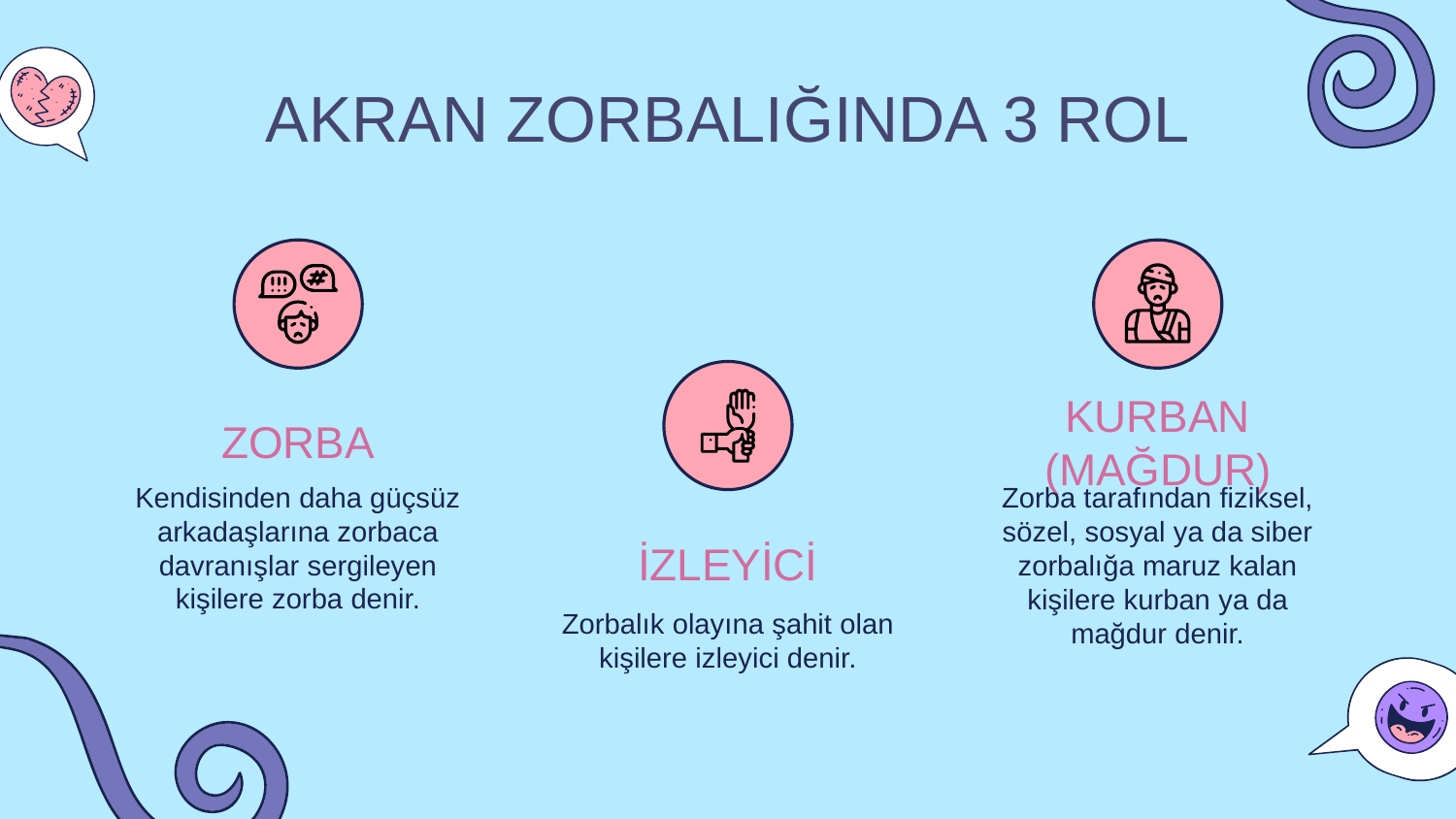

AKRAN ZORBALIĞINDA 3 ROL

ZORBA
KURBAN (MAĞDUR)
Kendisinden daha güçsüz arkadaşlarına zorbaca davranışlar sergileyen kişilere zorba denir.
Zorba tarafından fiziksel, sözel, sosyal ya da siber zorbalığa maruz kalan kişilere kurban ya da mağdur denir.
İZLEYİCİ
Zorbalık olayına şahit olan kişilere izleyici denir.